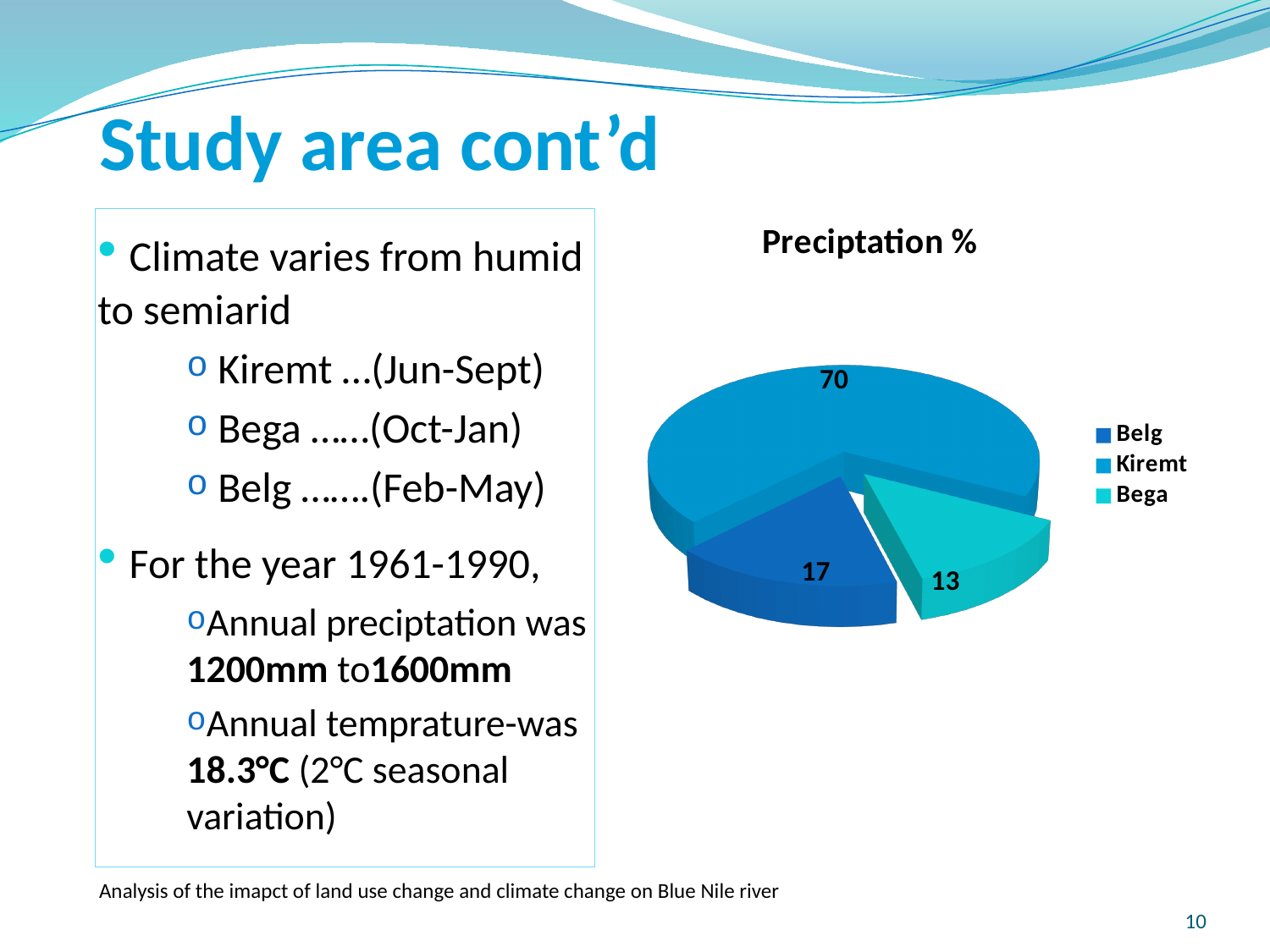

# Study area cont’d

[unsupported chart]

 Climate varies from humid to semiarid
 Kiremt …(Jun-Sept)
 Bega ……(Oct-Jan)
 Belg …….(Feb-May)
 For the year 1961-1990,
Annual preciptation was 1200mm to1600mm
Annual temprature-was 18.3°C (2°C seasonal variation)
Analysis of the imapct of land use change and climate change on Blue Nile river
10